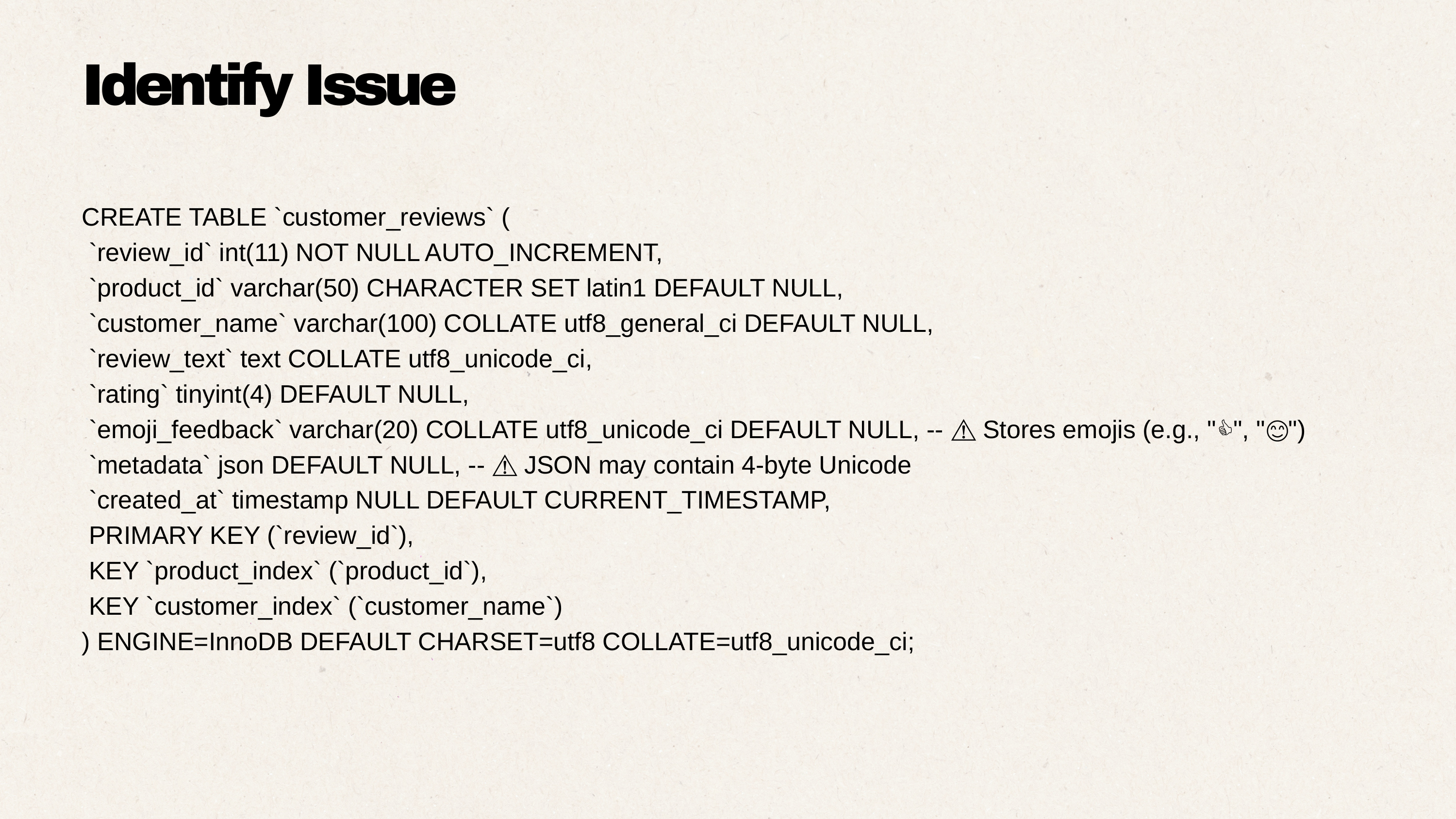

Identify Issue
CREATE TABLE `customer_reviews` (
 `review_id` int(11) NOT NULL AUTO_INCREMENT,
 `product_id` varchar(50) CHARACTER SET latin1 DEFAULT NULL,
 `customer_name` varchar(100) COLLATE utf8_general_ci DEFAULT NULL,
 `review_text` text COLLATE utf8_unicode_ci,
 `rating` tinyint(4) DEFAULT NULL,
 `emoji_feedback` varchar(20) COLLATE utf8_unicode_ci DEFAULT NULL, -- ⚠️ Stores emojis (e.g., "👍", "😊")
 `metadata` json DEFAULT NULL, -- ⚠️ JSON may contain 4-byte Unicode
 `created_at` timestamp NULL DEFAULT CURRENT_TIMESTAMP,
 PRIMARY KEY (`review_id`),
 KEY `product_index` (`product_id`),
 KEY `customer_index` (`customer_name`)
) ENGINE=InnoDB DEFAULT CHARSET=utf8 COLLATE=utf8_unicode_ci;